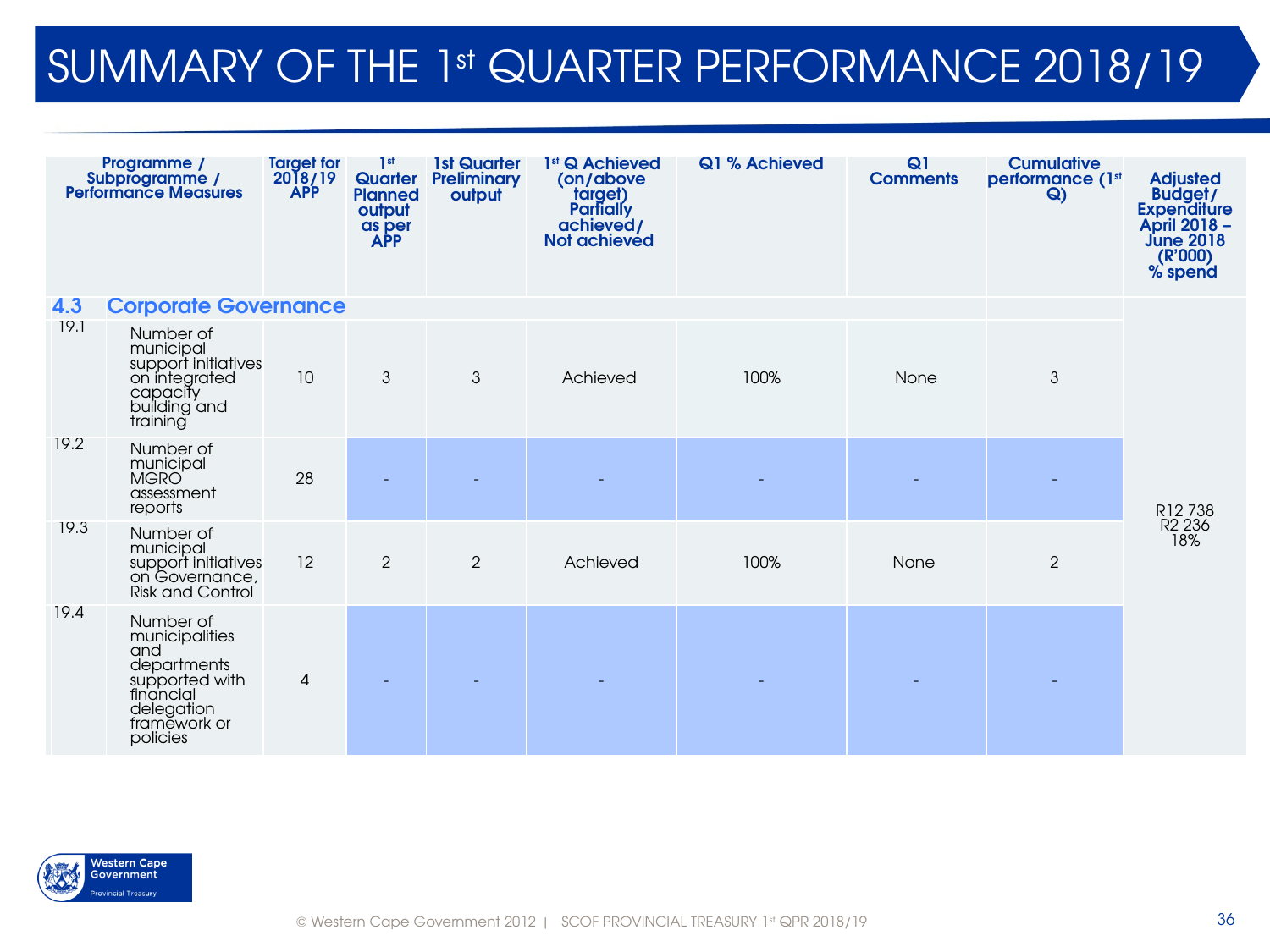

SUMMARY OF THE 1st QUARTER PERFORMANCE 2018/19
| Programme / Subprogramme / Performance Measures |  |  | Target for 2018/19 APP | 1st Quarter Planned output as per APP | 1st Quarter Preliminary output | 1st Q Achieved (on/above target) Partially achieved/ Not achieved | Q1 % Achieved | Q1 Comments | Cumulative performance (1st Q) | Adjusted Budget/ Expenditure April 2018 – June 2018 (R’000) % spend |
| --- | --- | --- | --- | --- | --- | --- | --- | --- | --- | --- |
|  | 4.3 | Corporate Governance |  |  |  |  |  |  |  | R12 738 R2 236 18% |
|  | 19.1 | Number of municipal support initiatives on integrated capacity building and training | 10 | 3 | 3 | Achieved | 100% | None | 3 |  |
|  | 19.2 | Number of municipal MGRO assessment reports | 28 | - | - | - | - | - | - |  |
|  | 19.3 | Number of municipal support initiatives on Gover­nance, Risk and Control | 12 | 2 | 2 | Achieved | 100% | None | 2 |  |
|  | 19.4 | Number of municipalities and departments supported with financial delegation framework or policies | 4 | - | - | - | - | - | - |  |
SCOF PROVINCIAL TREASURY 1st QPR 2018/19
36